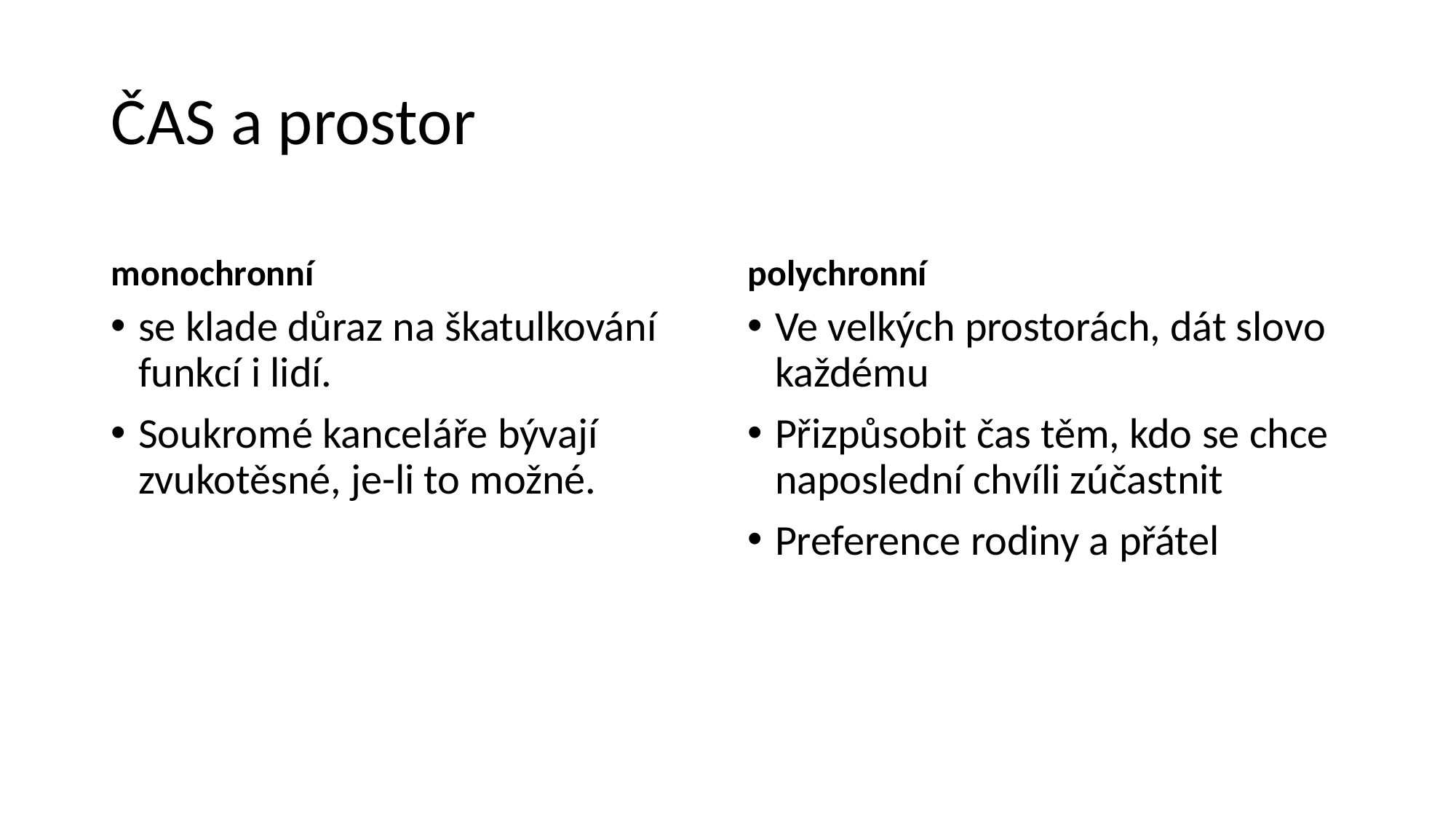

# ČAS a prostor
monochronní
polychronní
se klade důraz na škatulkování funkcí i lidí.
Soukromé kanceláře bývají zvukotěsné, je-li to možné.
Ve velkých prostorách, dát slovo každému
Přizpůsobit čas těm, kdo se chce naposlední chvíli zúčastnit
Preference rodiny a přátel